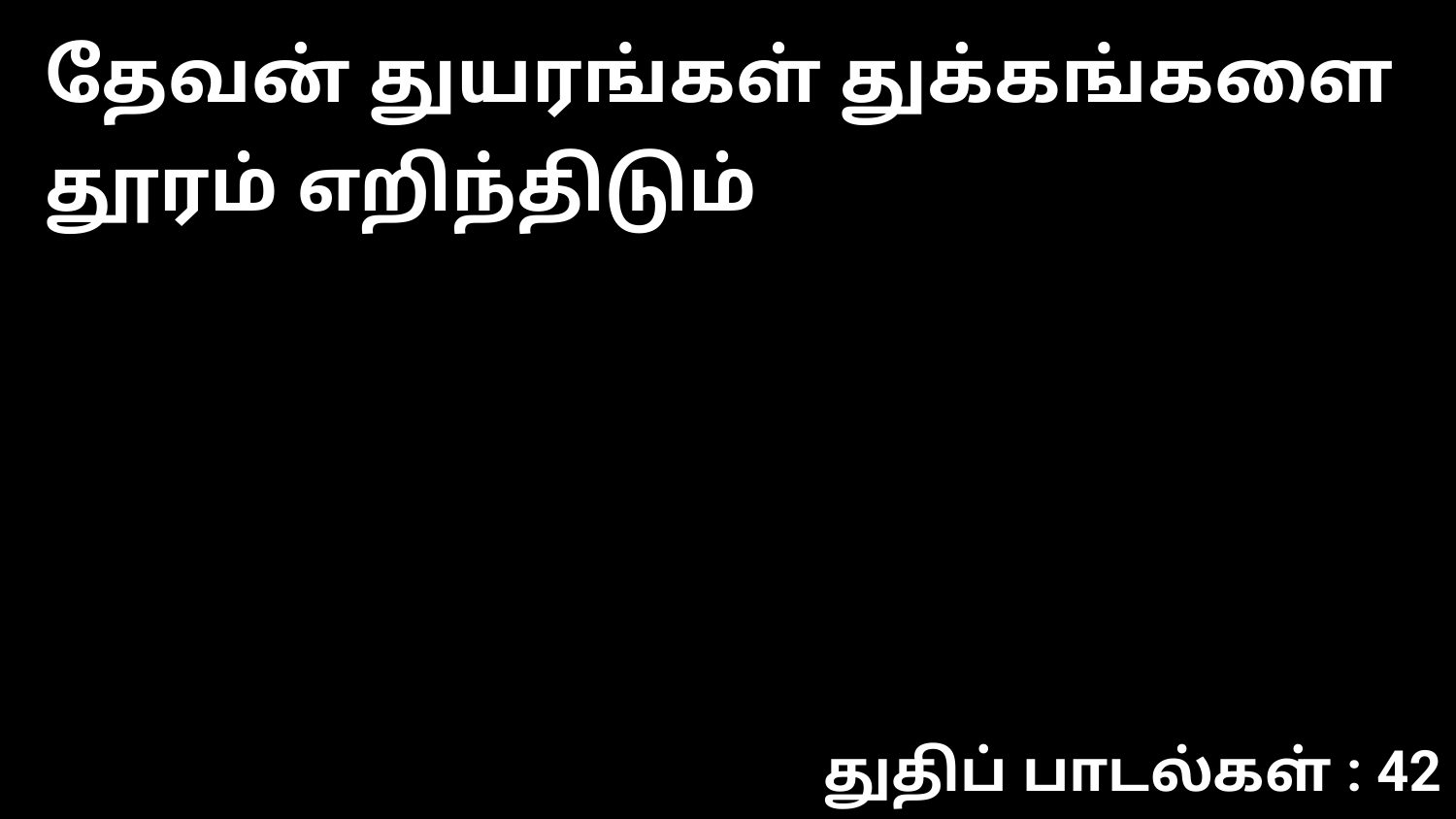

தேவன் துயரங்கள் துக்கங்களை தூரம் எறிந்திடும்
துதிப் பாடல்கள் : 42